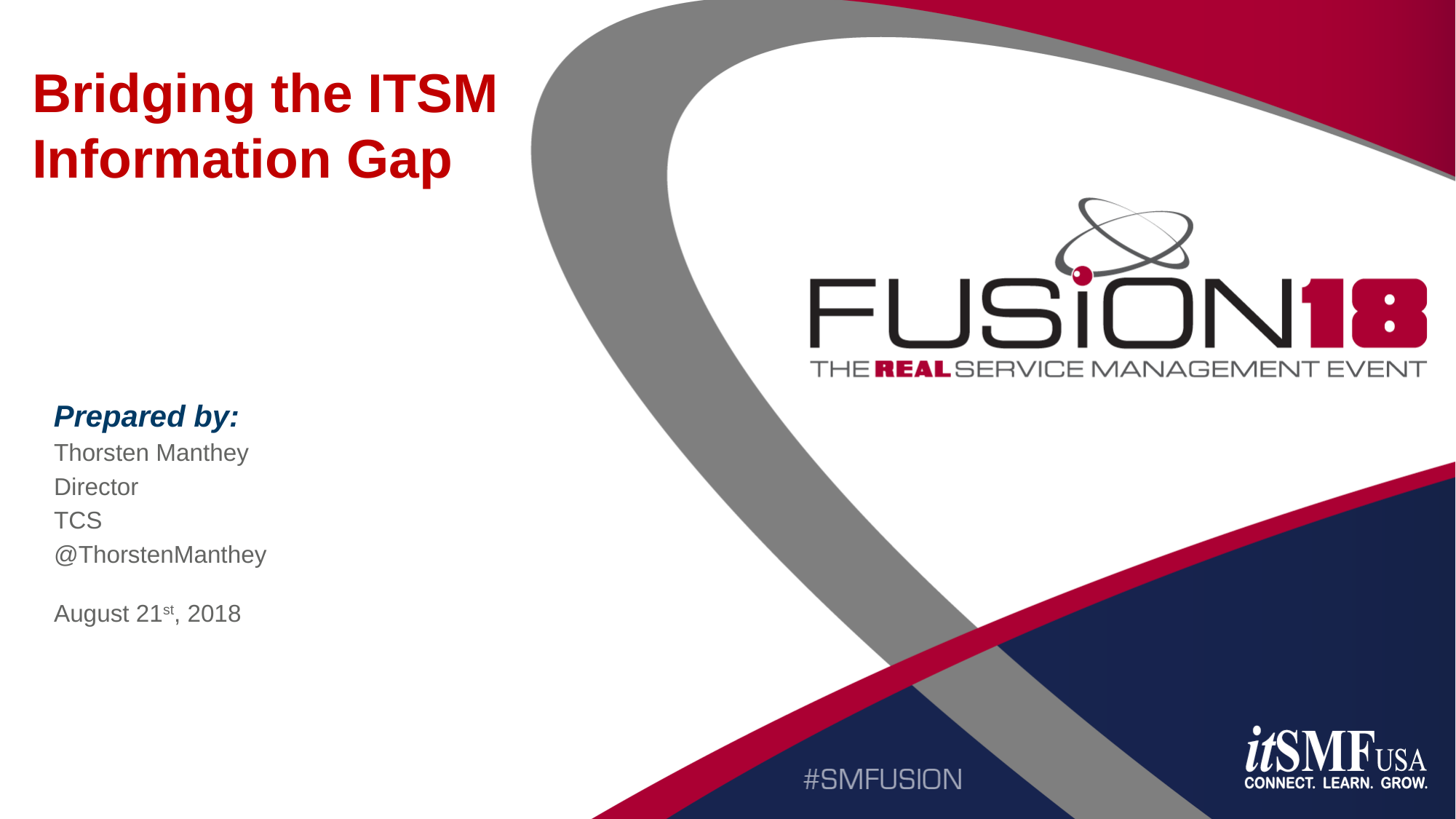

Bridging the ITSM Information Gap
Thorsten Manthey
Director
TCS
@ThorstenManthey
August 21st, 2018